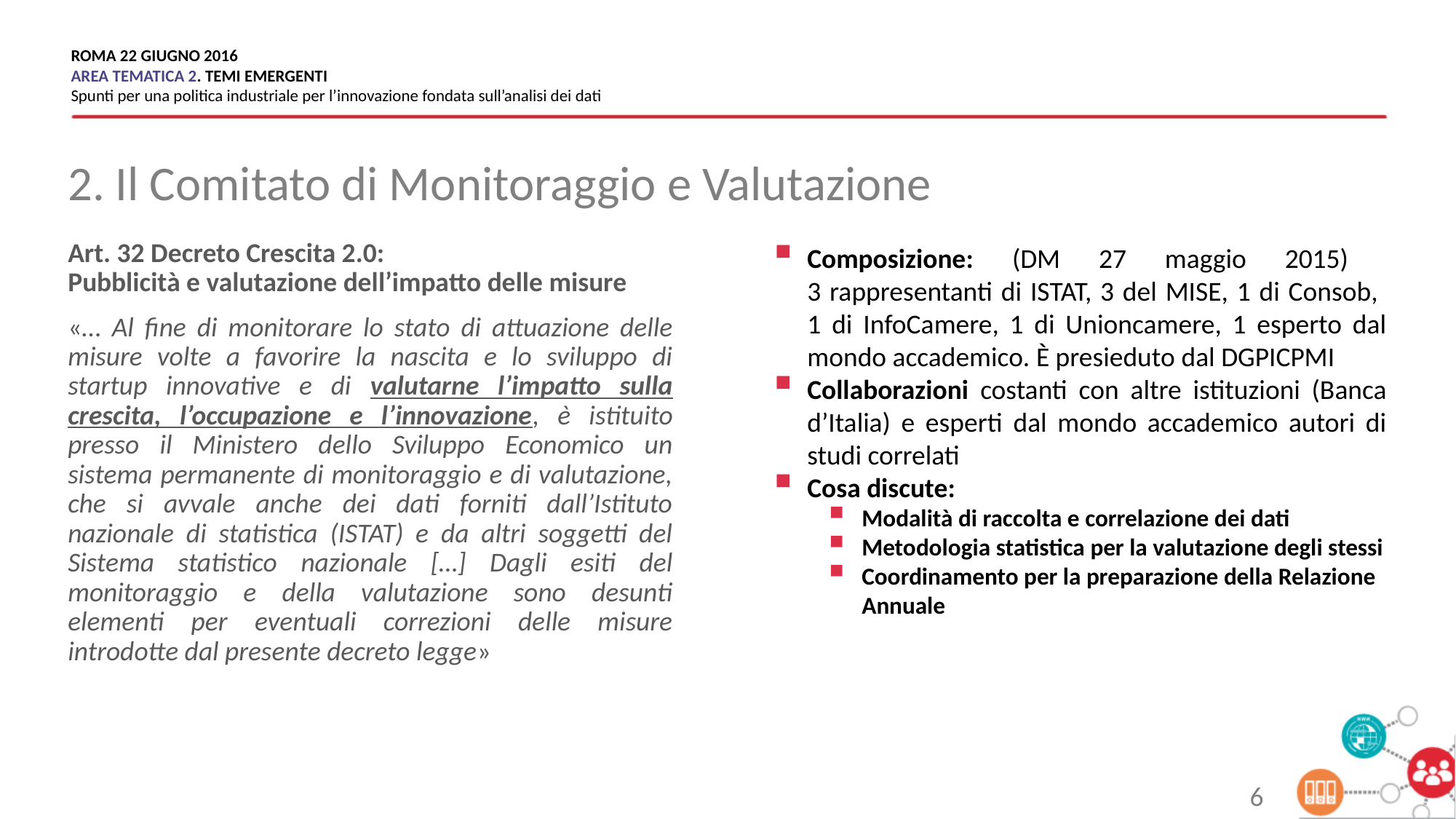

ROMA 22 GIUGNO 2016
AREA TEMATICA 2. TEMI EMERGENTI
Spunti per una politica industriale per l’innovazione fondata sull’analisi dei dati

2. Il Comitato di Monitoraggio e Valutazione
Art. 32 Decreto Crescita 2.0:
Pubblicità e valutazione dell’impatto delle misure
«… Al fine di monitorare lo stato di attuazione delle misure volte a favorire la nascita e lo sviluppo di startup innovative e di valutarne l’impatto sulla crescita, l’occupazione e l’innovazione, è istituito presso il Ministero dello Sviluppo Economico un sistema permanente di monitoraggio e di valutazione, che si avvale anche dei dati forniti dall’Istituto nazionale di statistica (ISTAT) e da altri soggetti del Sistema statistico nazionale […] Dagli esiti del monitoraggio e della valutazione sono desunti elementi per eventuali correzioni delle misure introdotte dal presente decreto legge»

Composizione: (DM 27 maggio 2015)
3 rappresentanti di ISTAT, 3 del MISE, 1 di Consob,
1 di InfoCamere, 1 di Unioncamere, 1 esperto dal mondo accademico. È presieduto dal DGPICPMI
Collaborazioni costanti con altre istituzioni (Banca d’Italia) e esperti dal mondo accademico autori di studi correlati
Cosa discute:
Modalità di raccolta e correlazione dei dati
Metodologia statistica per la valutazione degli stessi
Coordinamento per la preparazione della Relazione Annuale

6